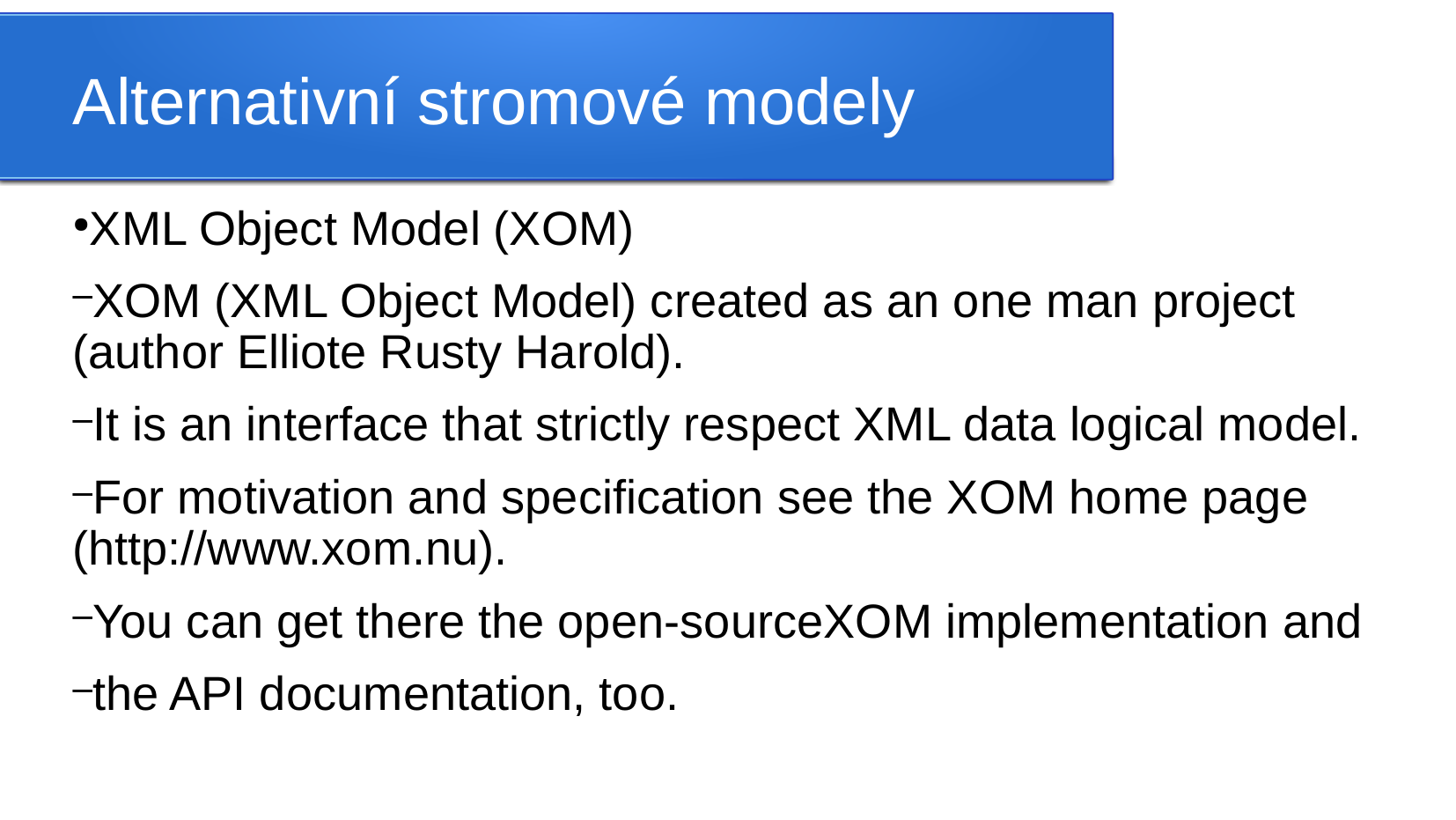

Alternativní stromové modely
XML Object Model (XOM)
XOM (XML Object Model) created as an one man project (author Elliote Rusty Harold).
It is an interface that strictly respect XML data logical model.
For motivation and specification see the XOM home page (http://www.xom.nu).
You can get there the open-sourceXOM implementation and
the API documentation, too.